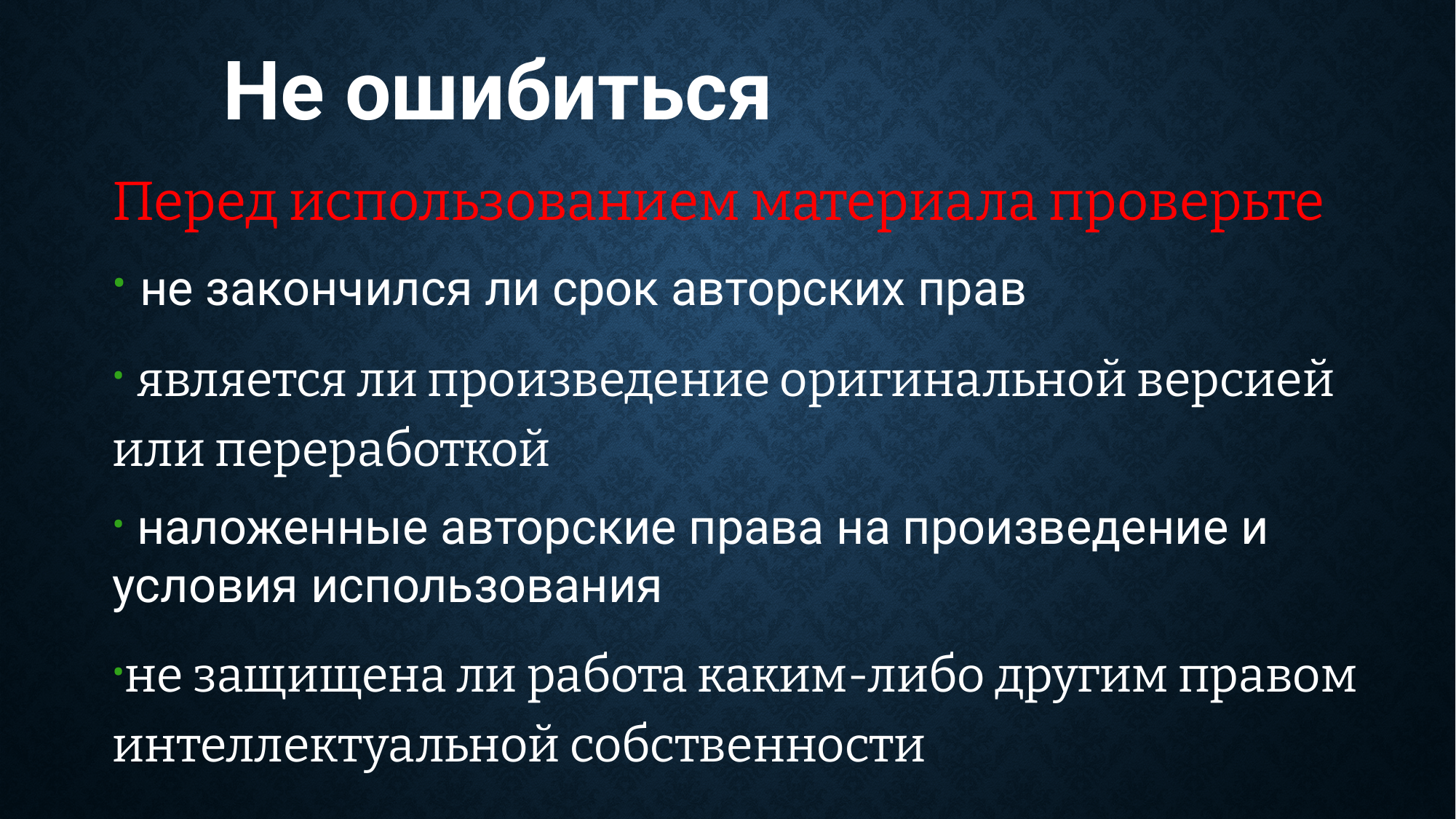

# Не ошибиться
Перед использованием материала проверьте
 не закончился ли срок авторских прав
 является ли произведение оригинальной версией или переработкой
 наложенные авторские права на произведение и условия использования
не защищена ли работа каким-либо другим правом интеллектуальной собственности